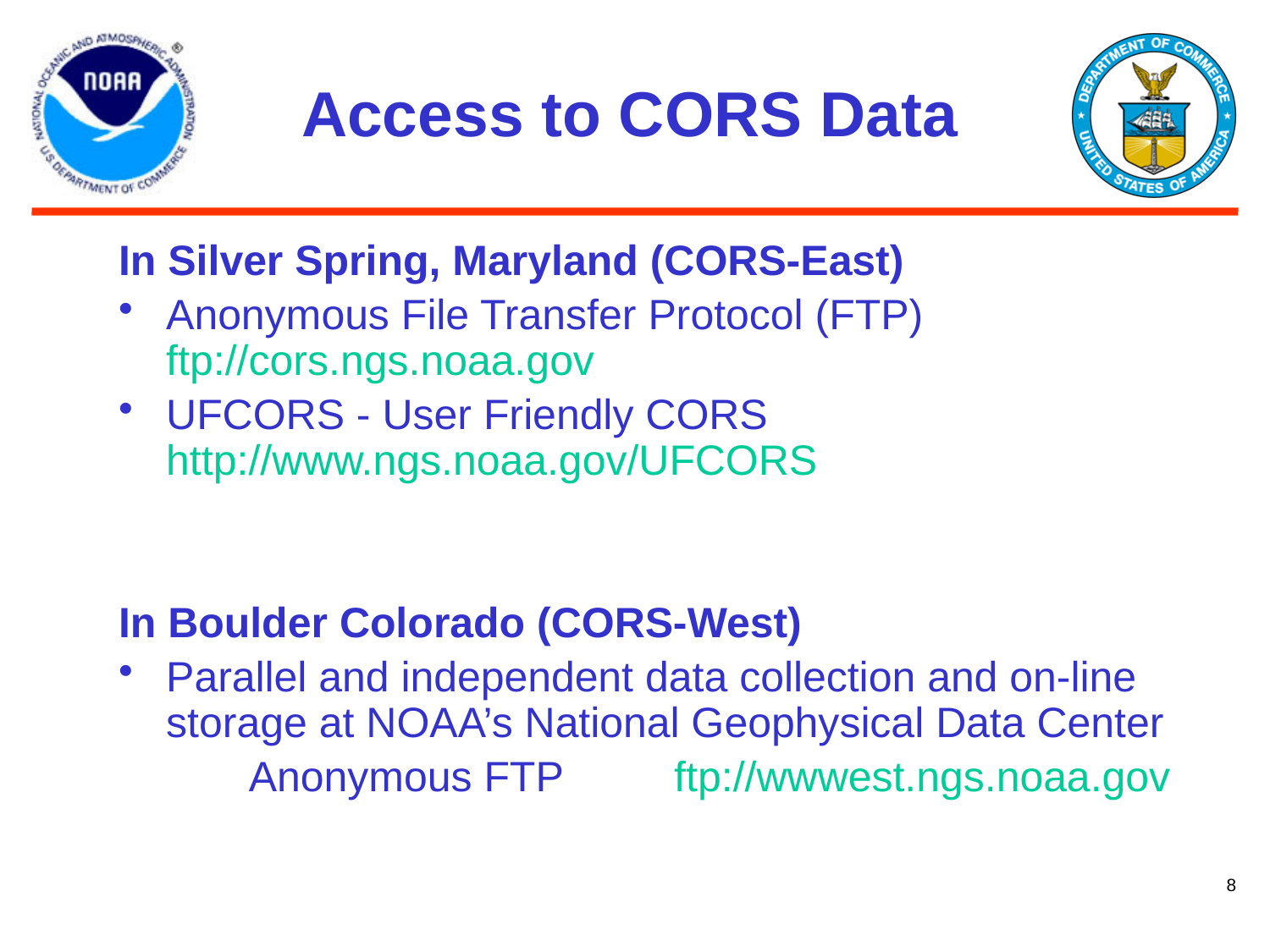

# Access to CORS Data
In Silver Spring, Maryland (CORS-East)
Anonymous File Transfer Protocol (FTP) 	ftp://cors.ngs.noaa.gov
UFCORS - User Friendly CORS          			 http://www.ngs.noaa.gov/UFCORS

In Boulder Colorado (CORS-West)
Parallel and independent data collection and on-line storage at NOAA’s National Geophysical Data Center
           Anonymous FTP 	ftp://wwwest.ngs.noaa.gov

8